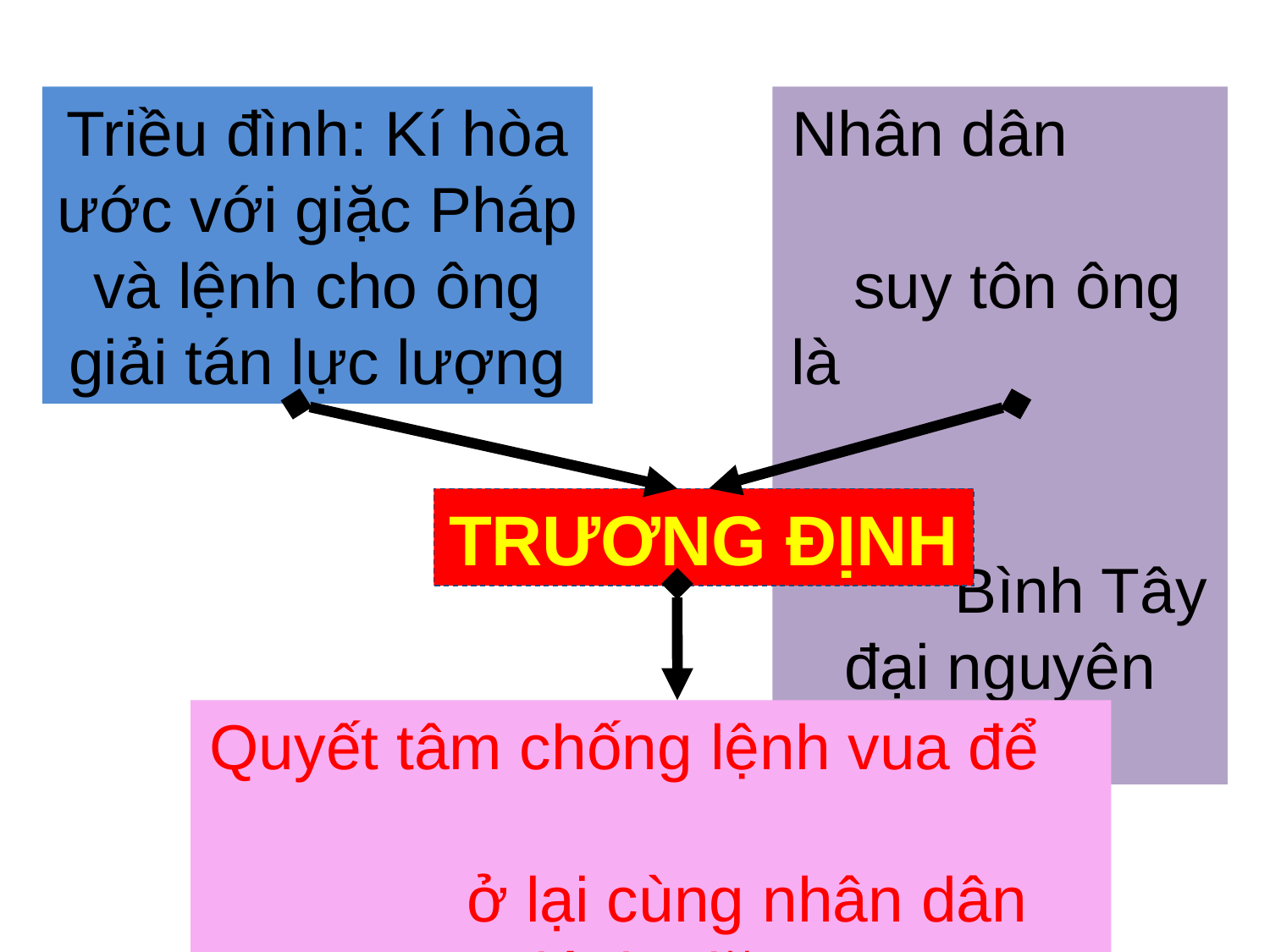

Triều đình: Kí hòa ước với giặc Pháp và lệnh cho ông giải tán lực lượng
Nhân dân                                    suy tôn ông là                                                                               “ Bình Tây đại nguyên soái”

TRƯƠNG ĐỊNH

Quyết tâm chống lệnh vua để                                                                  ở lại cùng nhân dân đánh giặc